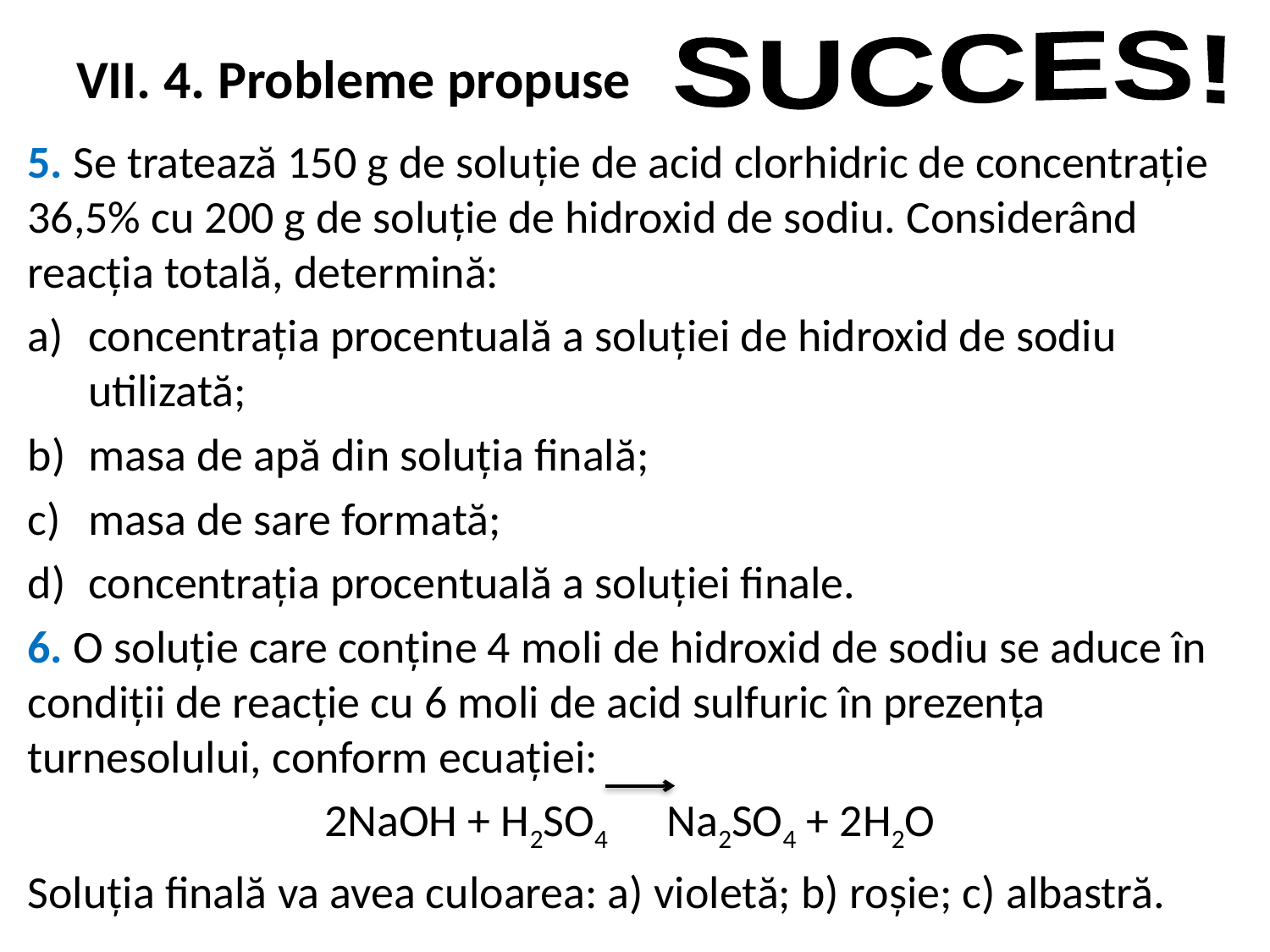

SUCCES!
# VII. 4. Probleme propuse
5. Se tratează 150 g de soluţie de acid clorhidric de concentraţie 36,5% cu 200 g de soluţie de hidroxid de sodiu. Considerând reacţia totală, determină:
concentraţia procentuală a soluţiei de hidroxid de sodiu utilizată;
masa de apă din soluţia finală;
masa de sare formată;
concentraţia procentuală a soluţiei finale.
6. O soluţie care conţine 4 moli de hidroxid de sodiu se aduce în condiţii de reacţie cu 6 moli de acid sulfuric în prezenţa turnesolului, conform ecuaţiei:
2NaOH + H2SO4          Na2SO4 + 2H2O
Soluţia finală va avea culoarea: a) violetă; b) roşie; c) albastră.